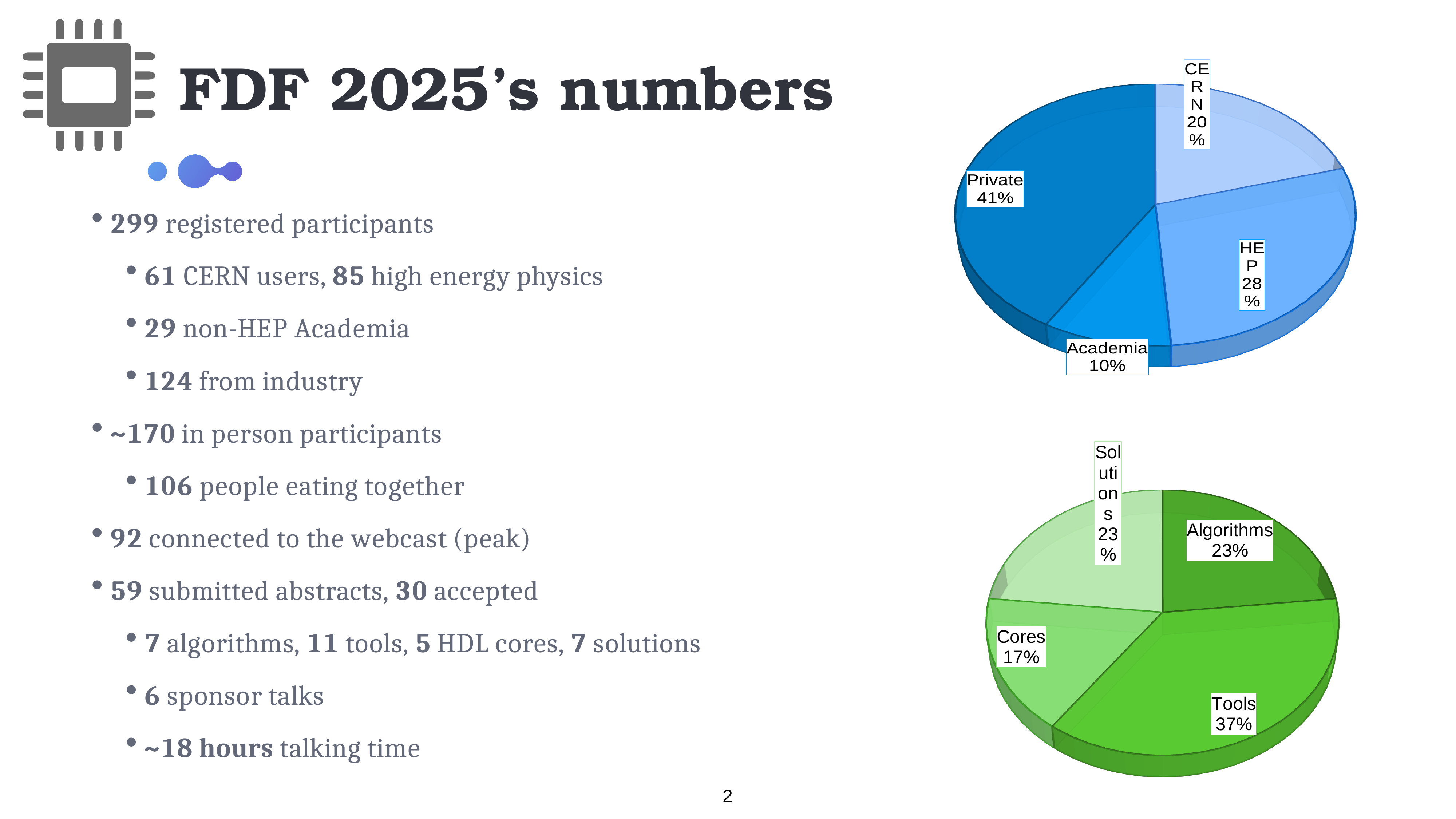

[unsupported chart]

FDF 2025’s numbers

299 registered participants
61 CERN users, 85 high energy physics
29 non-HEP Academia
124 from industry
~170 in person participants
106 people eating together
92 connected to the webcast (peak)
59 submitted abstracts, 30 accepted
7 algorithms, 11 tools, 5 HDL cores, 7 solutions
6 sponsor talks
~18 hours talking time

[unsupported chart]

2